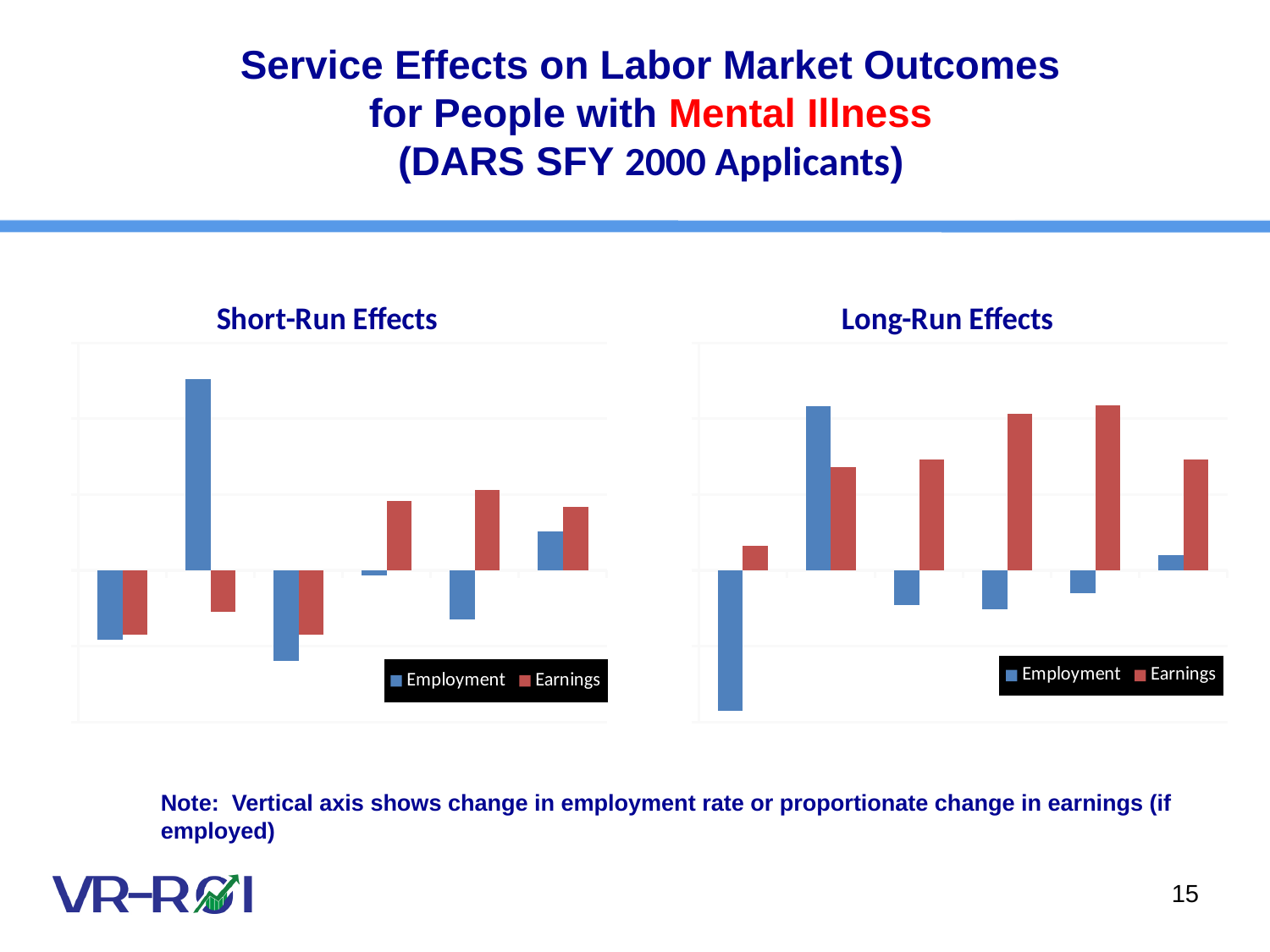

# Service Effects on Labor Market Outcomes for People with Mental Illness (DARS SFY 2000 Applicants)

### Chart: Short-Run Effects

| Category |  |  |
|---|---|---|
| Diag | -0.09120000000000002 | -0.08499999999999999 |
| Train | 0.2524 | -0.05499999999999999 |
| Educ | -0.1196 | -0.085 |
| Rstr | -0.0068000000000000066 | 0.092 |
| Maint | -0.06520000000000001 | 0.10599999999999998 |
| Other | 0.051199999999999996 | 0.08399999999999999 |

### Chart: Long-Run Effects

| Category |  |  |
|---|---|---|
| Diag | -0.18480000000000002 | 0.032 |
| Train | 0.21639999999999998 | 0.136 |
| Educ | -0.04519999999999999 | 0.146 |
| Rstr | -0.05080000000000001 | 0.206 |
| Maint | -0.029599999999999994 | 0.21699999999999997 |
| Other | 0.019599999999999996 | 0.146 |
Note:  Vertical axis shows change in employment rate or proportionate change in earnings (if employed)
15